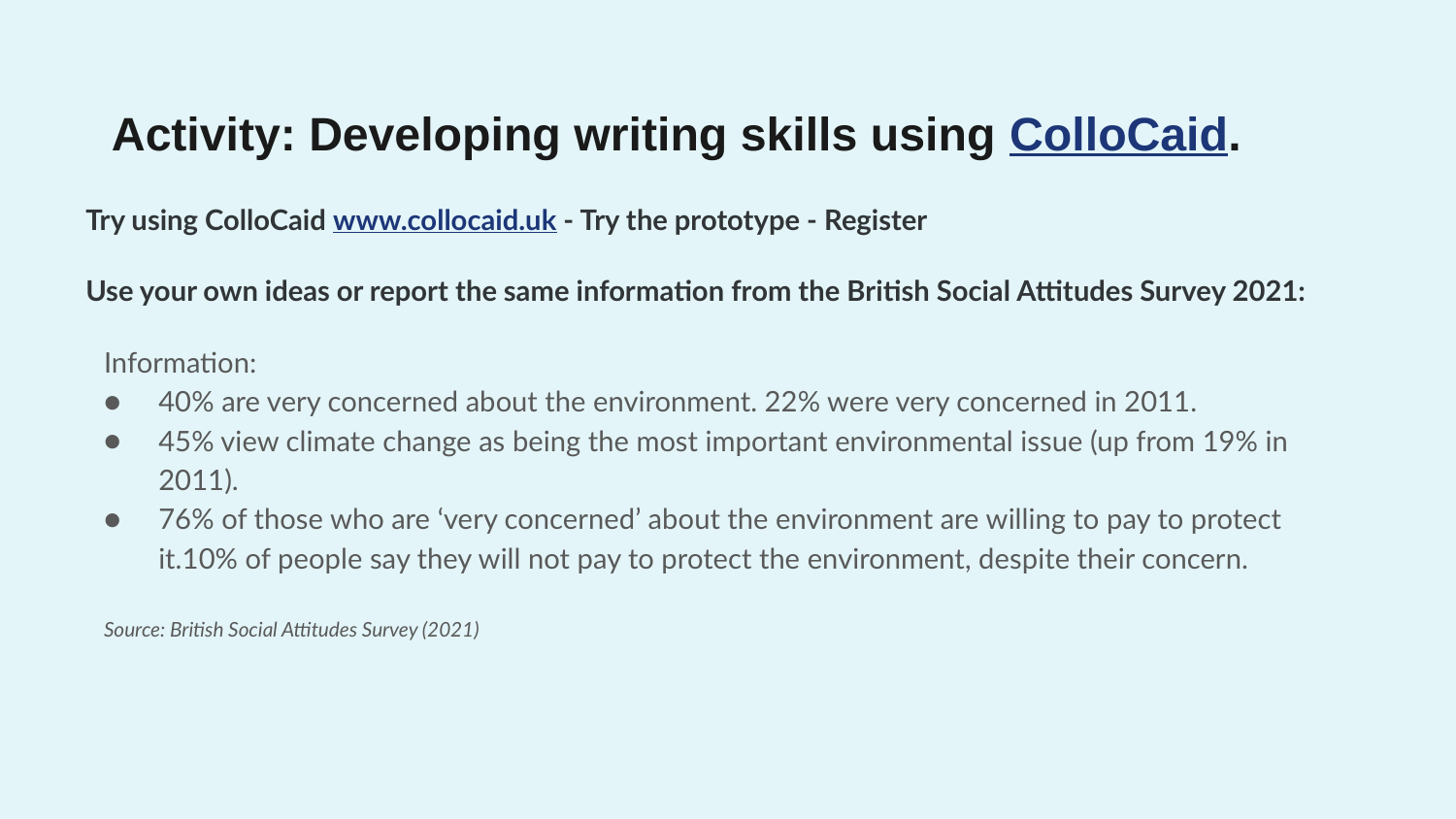

Activity: Developing writing skills using ColloCaid.
Try using ColloCaid www.collocaid.uk - Try the prototype - Register
Use your own ideas or report the same information from the British Social Attitudes Survey 2021:
Information:
40% are very concerned about the environment. 22% were very concerned in 2011.
45% view climate change as being the most important environmental issue (up from 19% in 2011).
76% of those who are ‘very concerned’ about the environment are willing to pay to protect it.10% of people say they will not pay to protect the environment, despite their concern.

Source: British Social Attitudes Survey (2021)